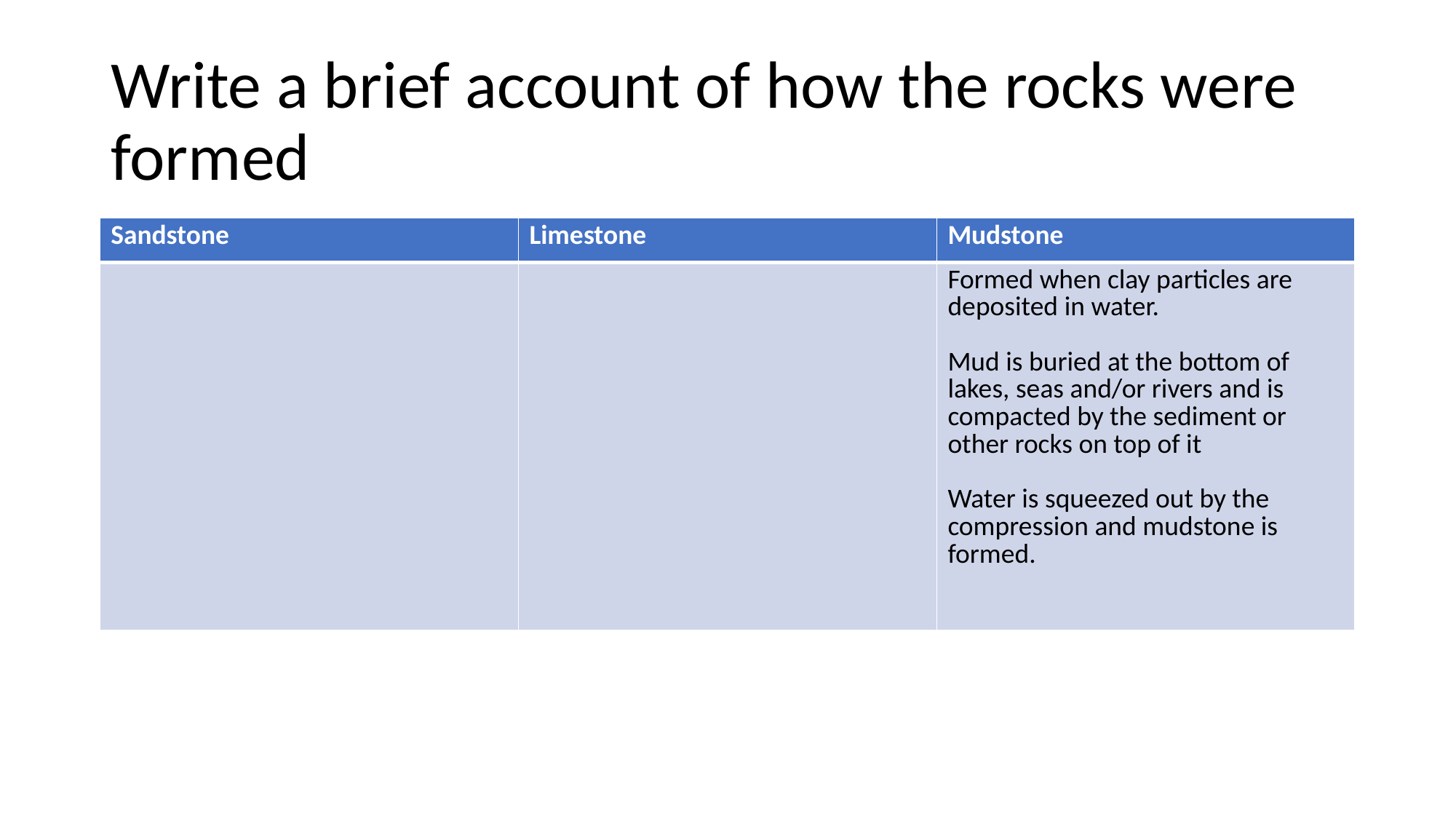

# Write a brief account of how the rocks were formed
| Sandstone | Limestone | Mudstone |
| --- | --- | --- |
|  |  | Formed when clay particles are deposited in water. Mud is buried at the bottom of lakes, seas and/or rivers and is compacted by the sediment or other rocks on top of it Water is squeezed out by the compression and mudstone is formed. |